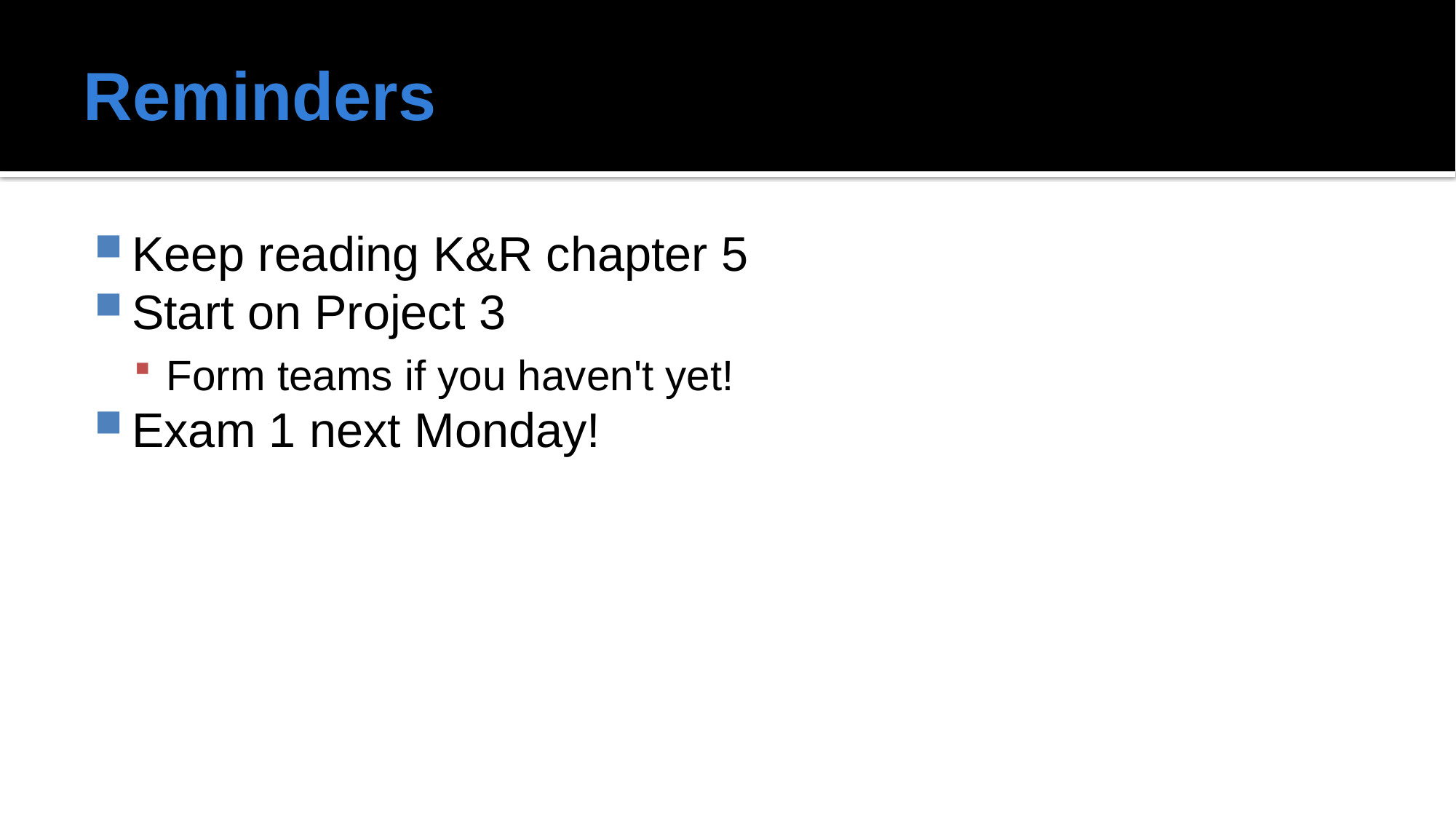

# Reminders
Keep reading K&R chapter 5
Start on Project 3
Form teams if you haven't yet!
Exam 1 next Monday!